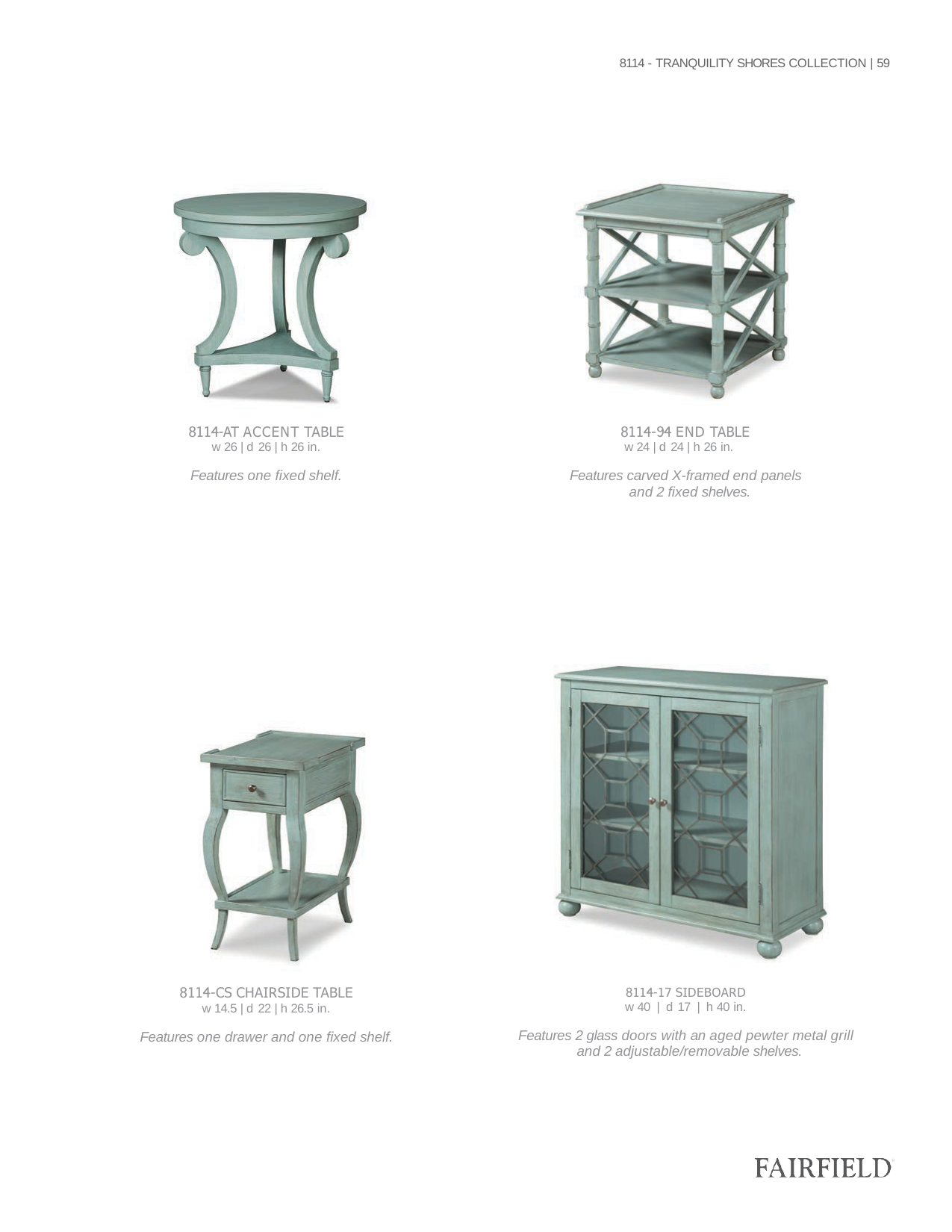

8114 - TRANQUILITY SHORES COLLECTION | 59

| 8114-AT ACCENT TABLE w 26 | d 26 | h 26 in. |
| --- |
| Features one fixed shelf. |
| 8114-94 END TABLE w 24 | d 24 | h 26 in. |
| --- |
| Features carved X-framed end panels and 2 fixed shelves. |

| 8114-CS CHAIRSIDE TABLE w 14.5 | d 22 | h 26.5 in. |
| --- |
| Features one drawer and one fixed shelf. |
| 8114-17 SIDEBOARD w 40 | d 17 | h 40 in. |
| --- |
| Features 2 glass doors with an aged pewter metal grill and 2 adjustable/removable shelves. |